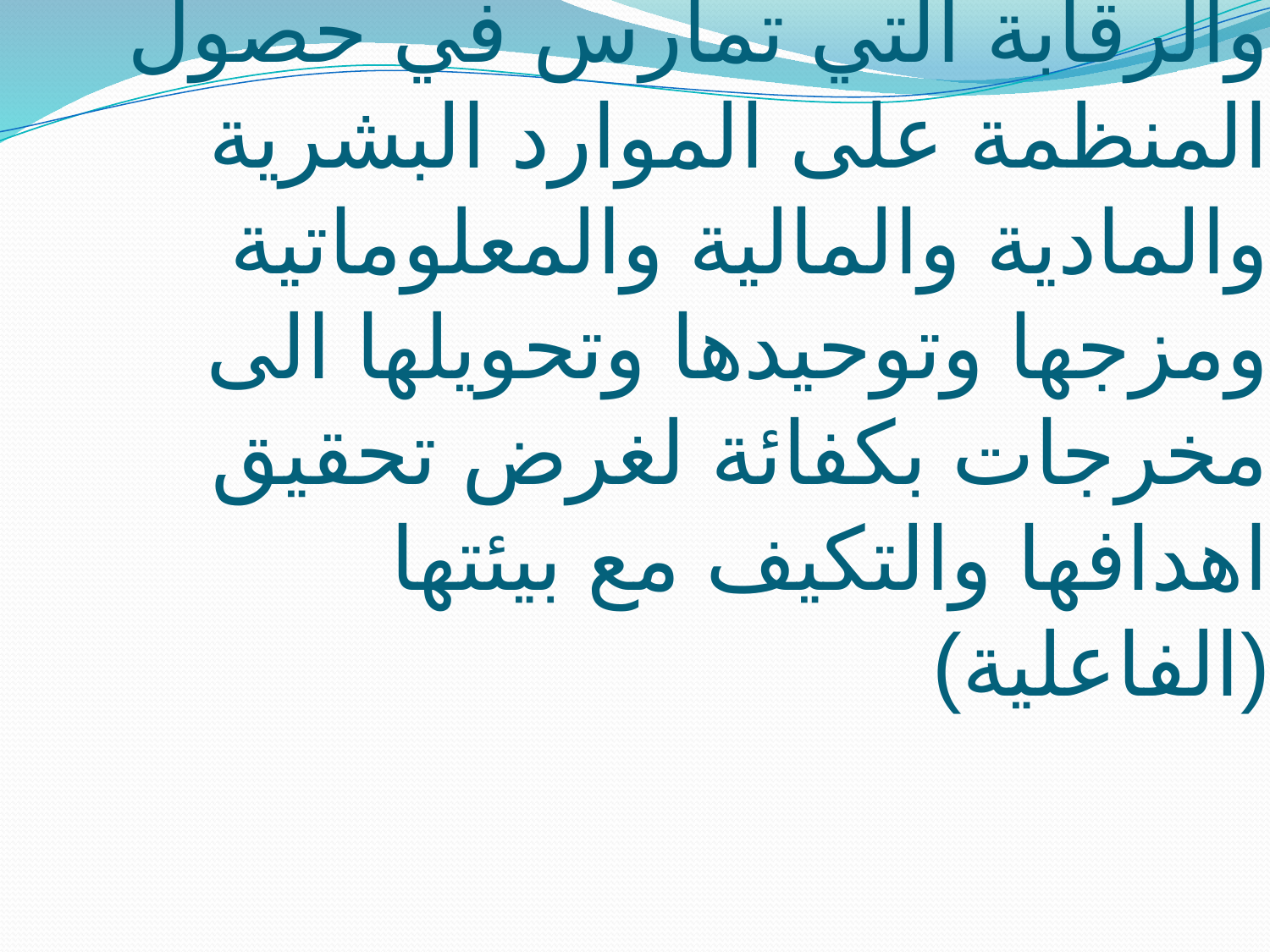

الأدارة:هي عملية التخطيط واتخاذ القرار والتنظيم والقيادة والتحفيز والرقابة التي تمارس في حصول المنظمة على الموارد البشرية والمادية والمالية والمعلوماتية ومزجها وتوحيدها وتحويلها الى مخرجات بكفائة لغرض تحقيق اهدافها والتكيف مع بيئتها (الفاعلية)